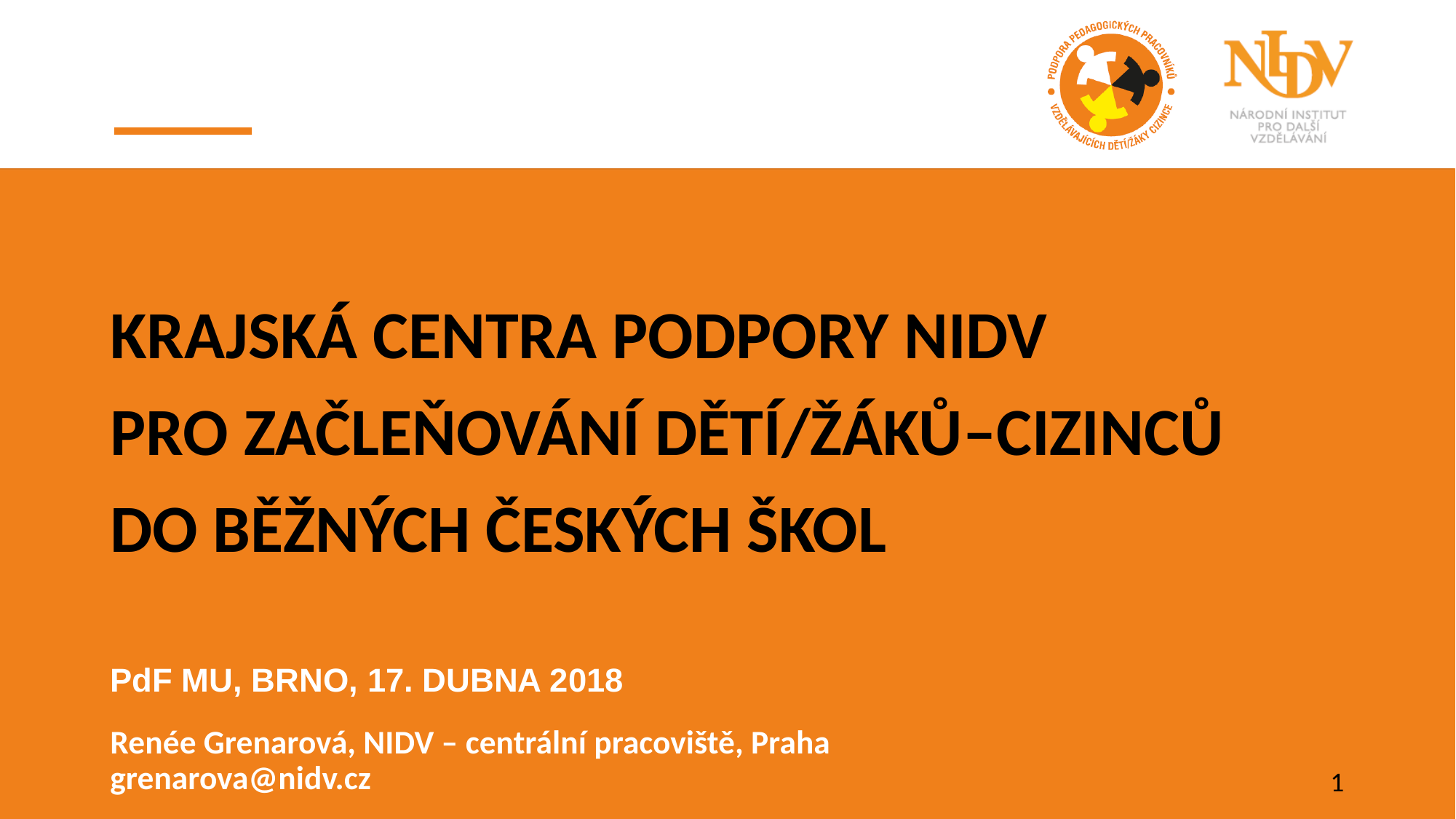

#

KRAJSKÁ CENTRA PODPORY NIDV
PRO ZAČLEŇOVÁNÍ DĚTÍ/ŽÁKŮ–CIZINCŮ
DO BĚŽNÝCH ČESKÝCH ŠKOL

PdF MU, BRNO, 17. DUBNA 2018
Renée Grenarová, NIDV – centrální pracoviště, Praha
grenarova@nidv.cz

1